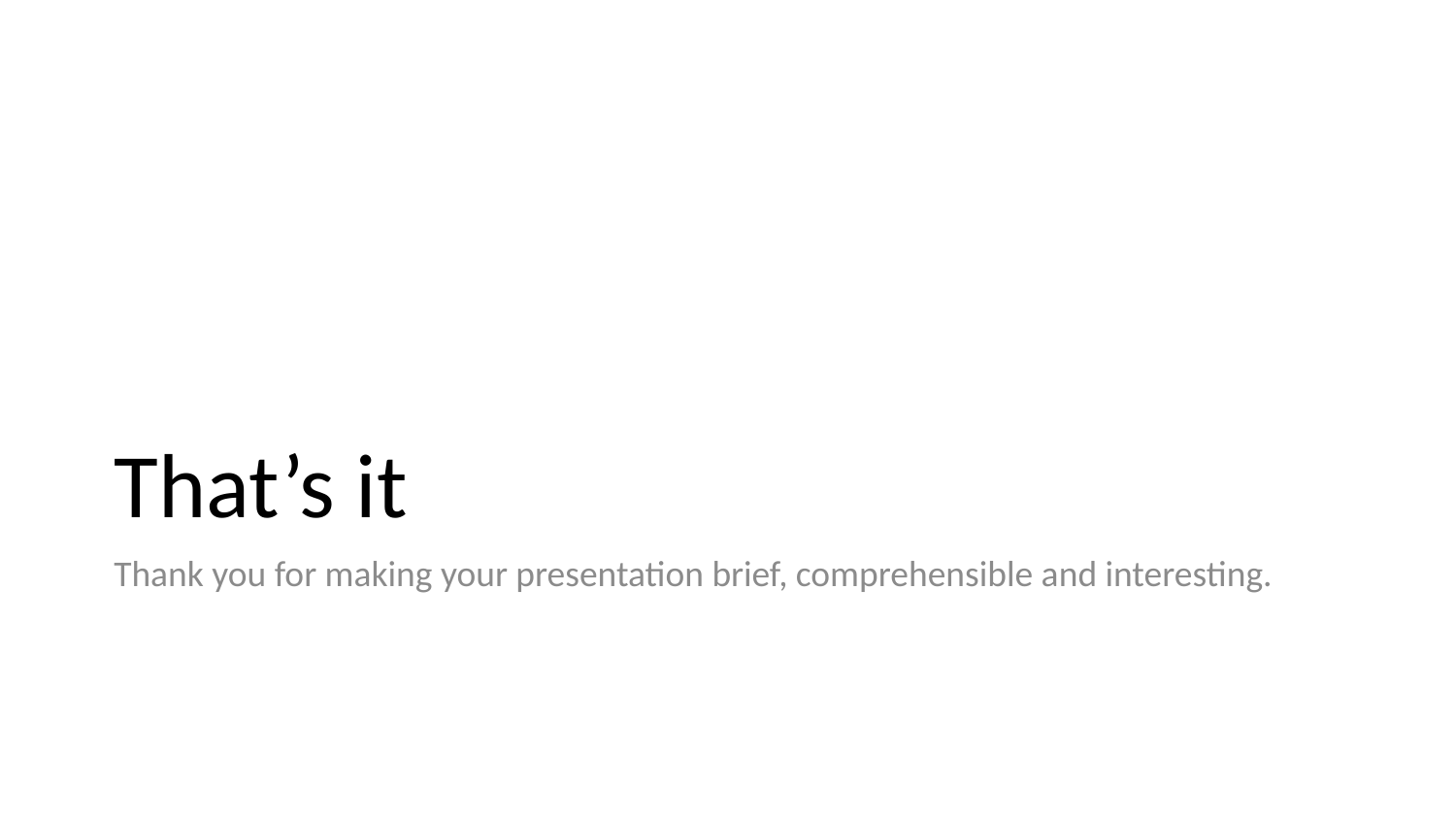

# That’s it
Thank you for making your presentation brief, comprehensible and interesting.